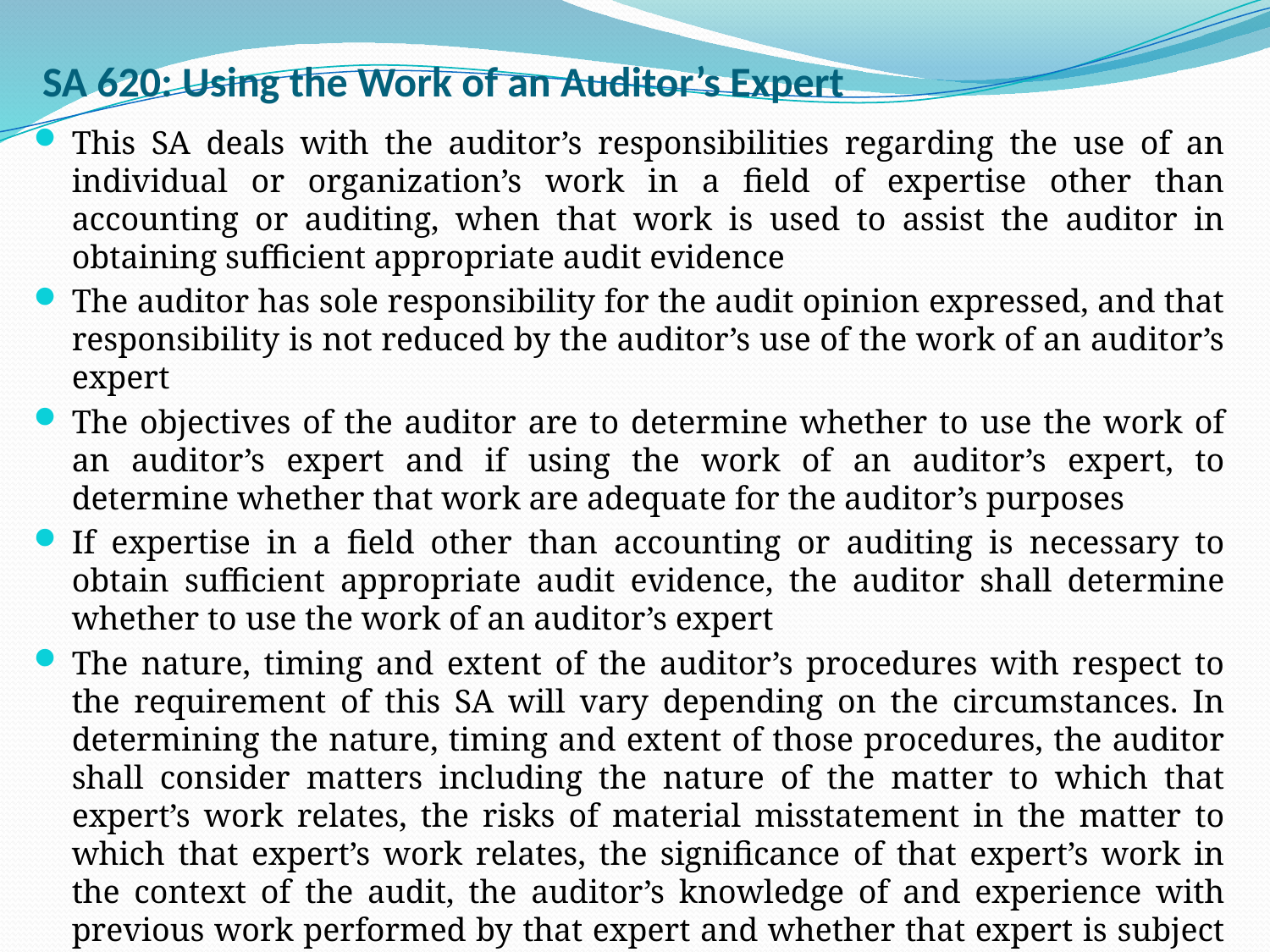

# SA 620: Using the Work of an Auditor’s Expert
This SA deals with the auditor’s responsibilities regarding the use of an individual or organization’s work in a field of expertise other than accounting or auditing, when that work is used to assist the auditor in obtaining sufficient appropriate audit evidence
The auditor has sole responsibility for the audit opinion expressed, and that responsibility is not reduced by the auditor’s use of the work of an auditor’s expert
The objectives of the auditor are to determine whether to use the work of an auditor’s expert and if using the work of an auditor’s expert, to determine whether that work are adequate for the auditor’s purposes
If expertise in a field other than accounting or auditing is necessary to obtain sufficient appropriate audit evidence, the auditor shall determine whether to use the work of an auditor’s expert
The nature, timing and extent of the auditor’s procedures with respect to the requirement of this SA will vary depending on the circumstances. In determining the nature, timing and extent of those procedures, the auditor shall consider matters including the nature of the matter to which that expert’s work relates, the risks of material misstatement in the matter to which that expert’s work relates, the significance of that expert’s work in the context of the audit, the auditor’s knowledge of and experience with previous work performed by that expert and whether that expert is subject to the auditor’s firm’s quality control policies and procedures